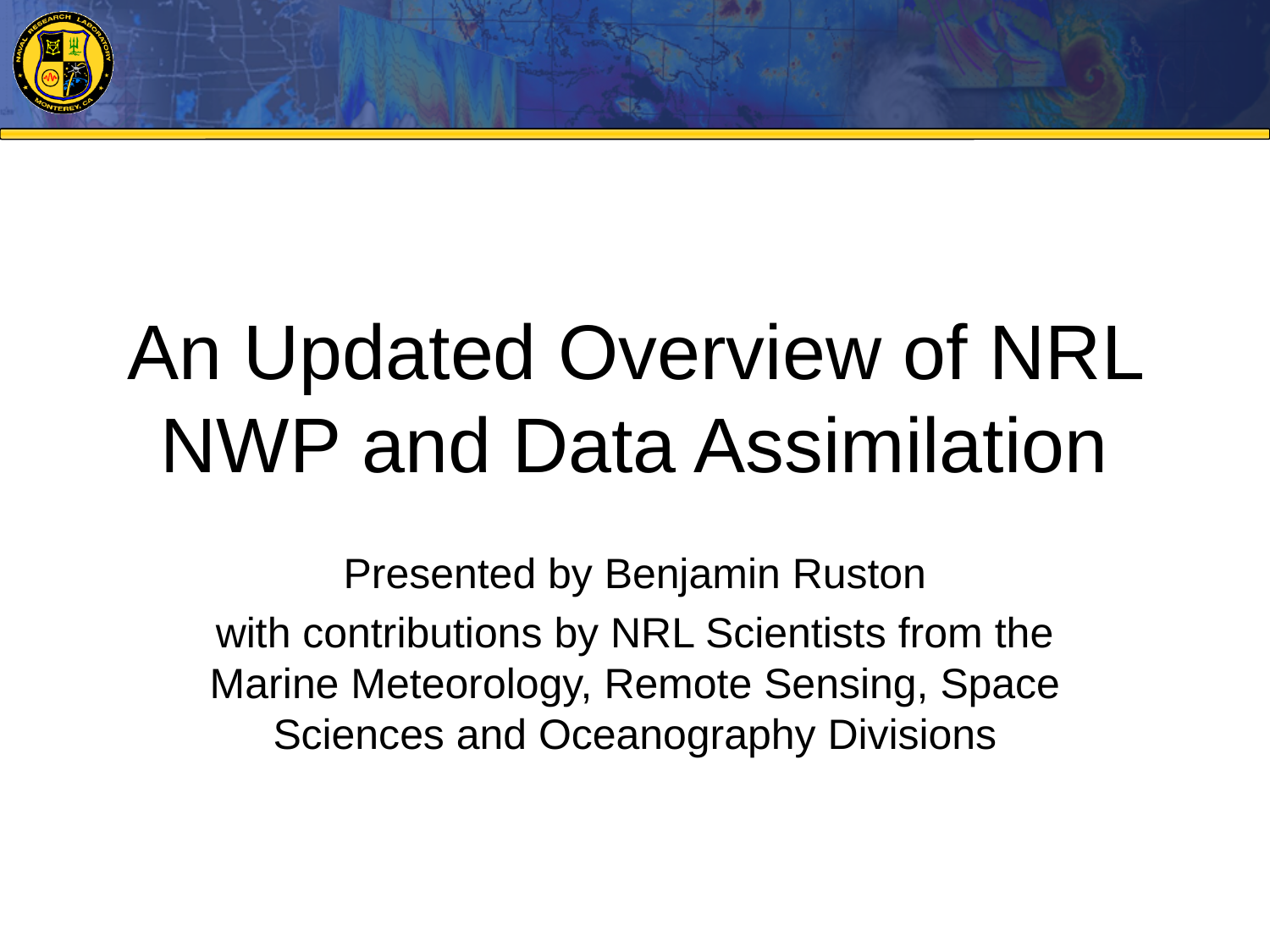

# An Updated Overview of NRL NWP and Data Assimilation
Presented by Benjamin Ruston
with contributions by NRL Scientists from the Marine Meteorology, Remote Sensing, Space Sciences and Oceanography Divisions